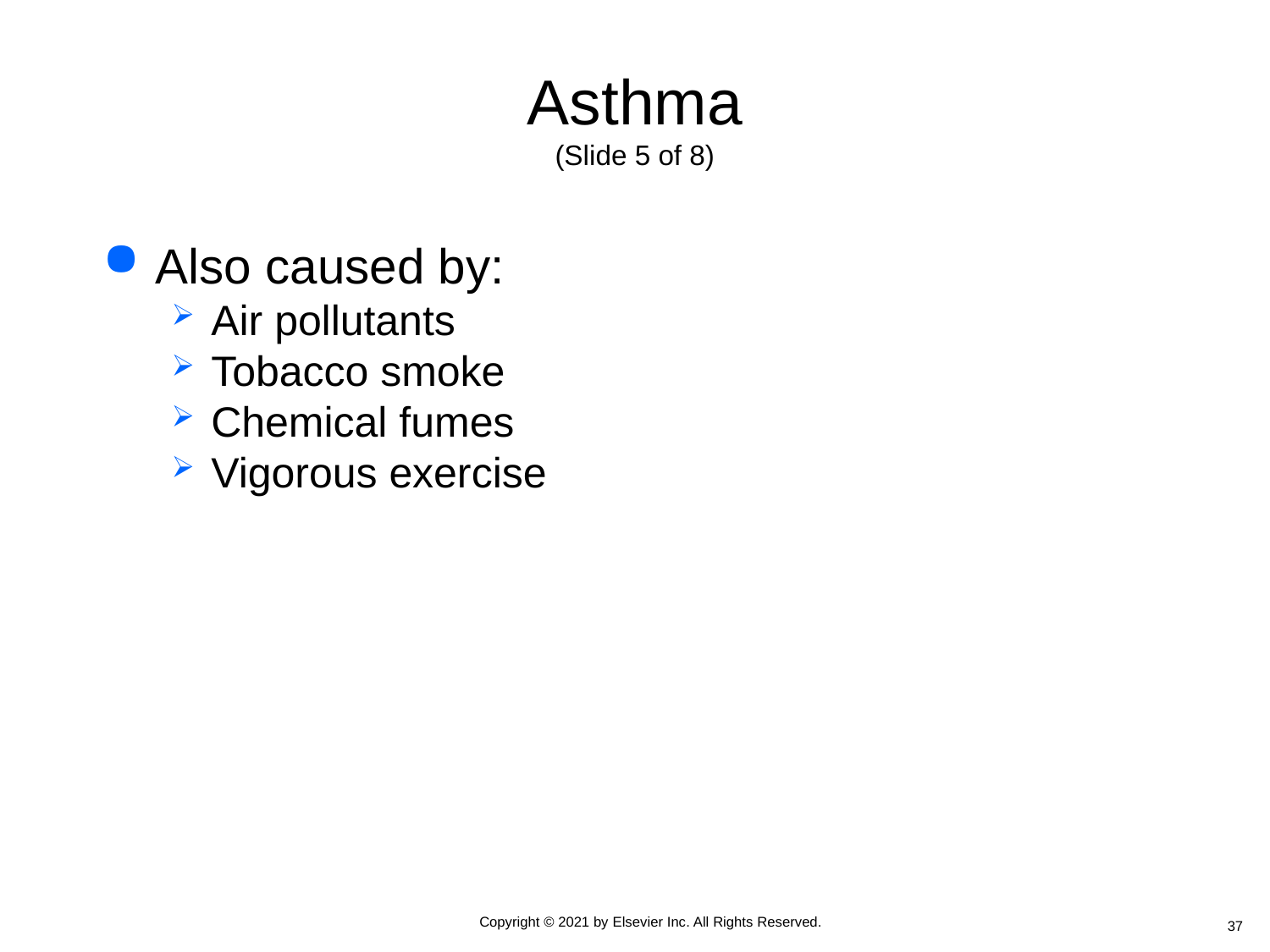

# Asthma (Slide 5 of 8)
Also caused by:
Air pollutants
Tobacco smoke
Chemical fumes
Vigorous exercise
37